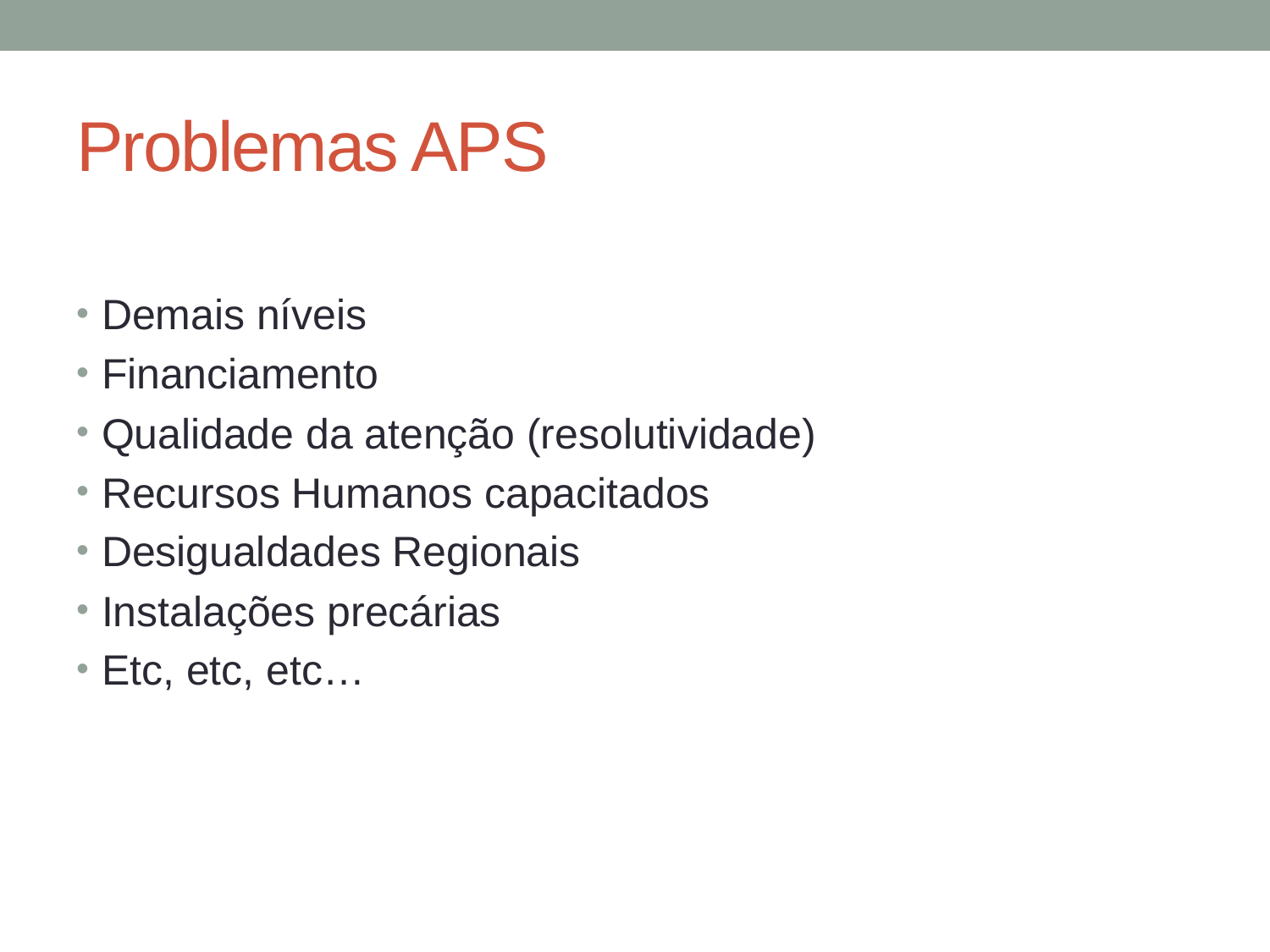

# Problemas APS

Demais níveis
Financiamento
Qualidade da atenção (resolutividade)
Recursos Humanos capacitados
Desigualdades Regionais
Instalações precárias
Etc, etc, etc…